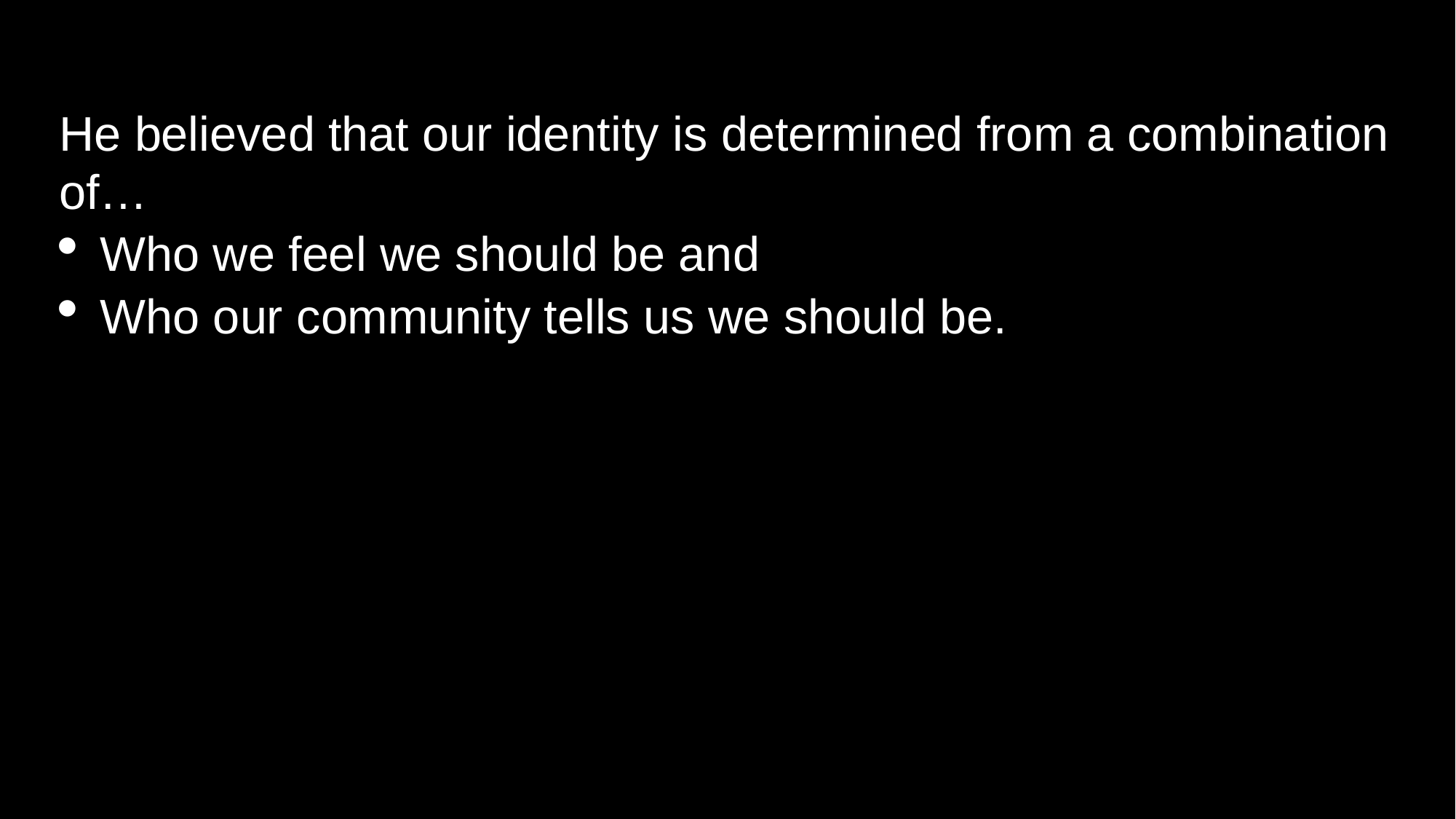

He believed that our identity is determined from a combination of…
Who we feel we should be and
Who our community tells us we should be.